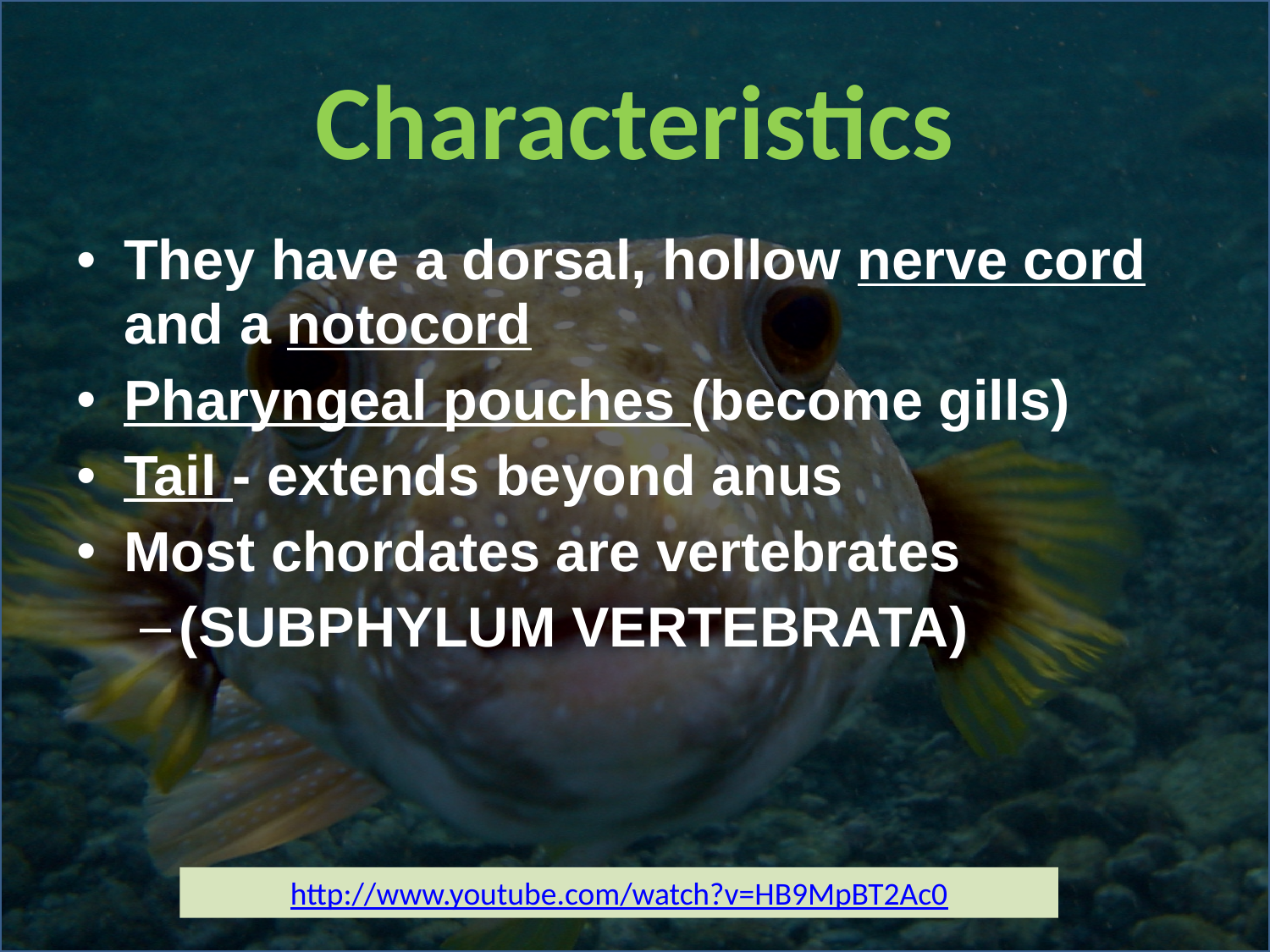

# Characteristics
They have a dorsal, hollow nerve cord and a notocord
Pharyngeal pouches (become gills)
Tail - extends beyond anus
Most chordates are vertebrates
(SUBPHYLUM VERTEBRATA)

http://www.youtube.com/watch?v=HB9MpBT2Ac0